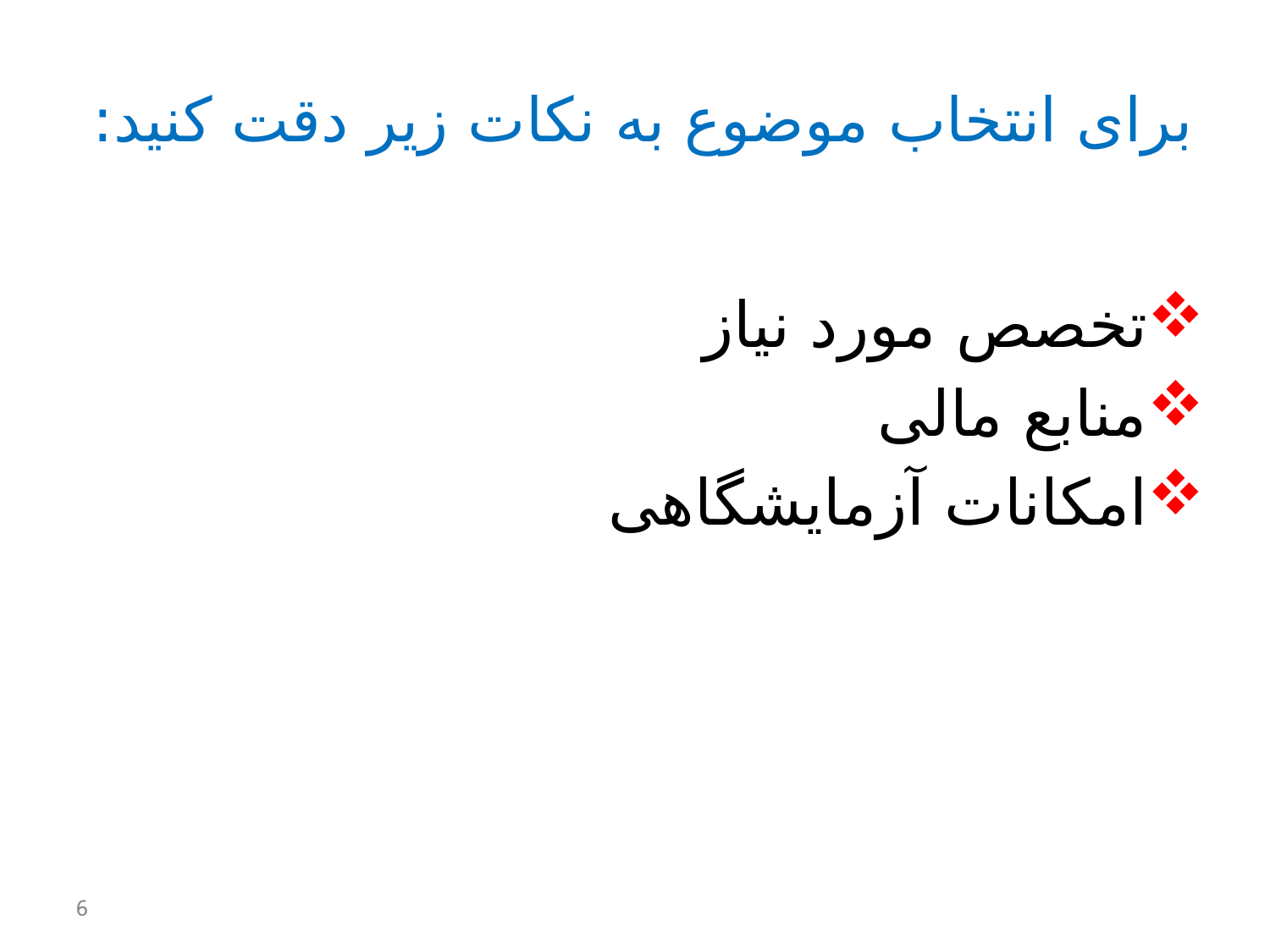

# برای انتخاب موضوع به نکات زیر دقت کنید:
تخصص مورد نیاز
منابع مالی
امکانات آزمایشگاهی
6